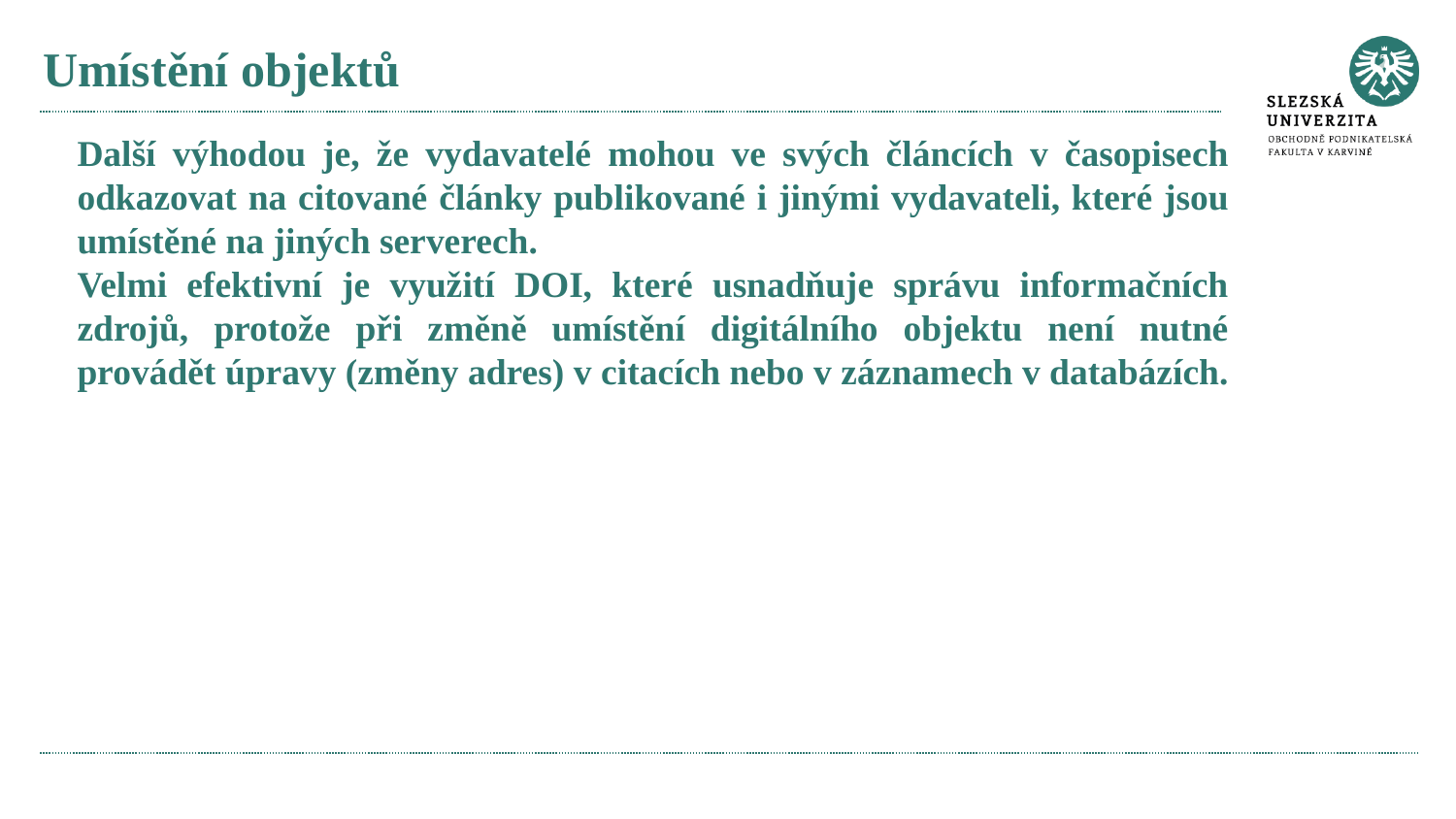

# Umístění objektů
Další výhodou je, že vydavatelé mohou ve svých článcích v časopisech odkazovat na citované články publikované i jinými vydavateli, které jsou umístěné na jiných serverech.
Velmi efektivní je využití DOI, které usnadňuje správu informačních zdrojů, protože při změně umístění digitálního objektu není nutné provádět úpravy (změny adres) v citacích nebo v záznamech v databázích.